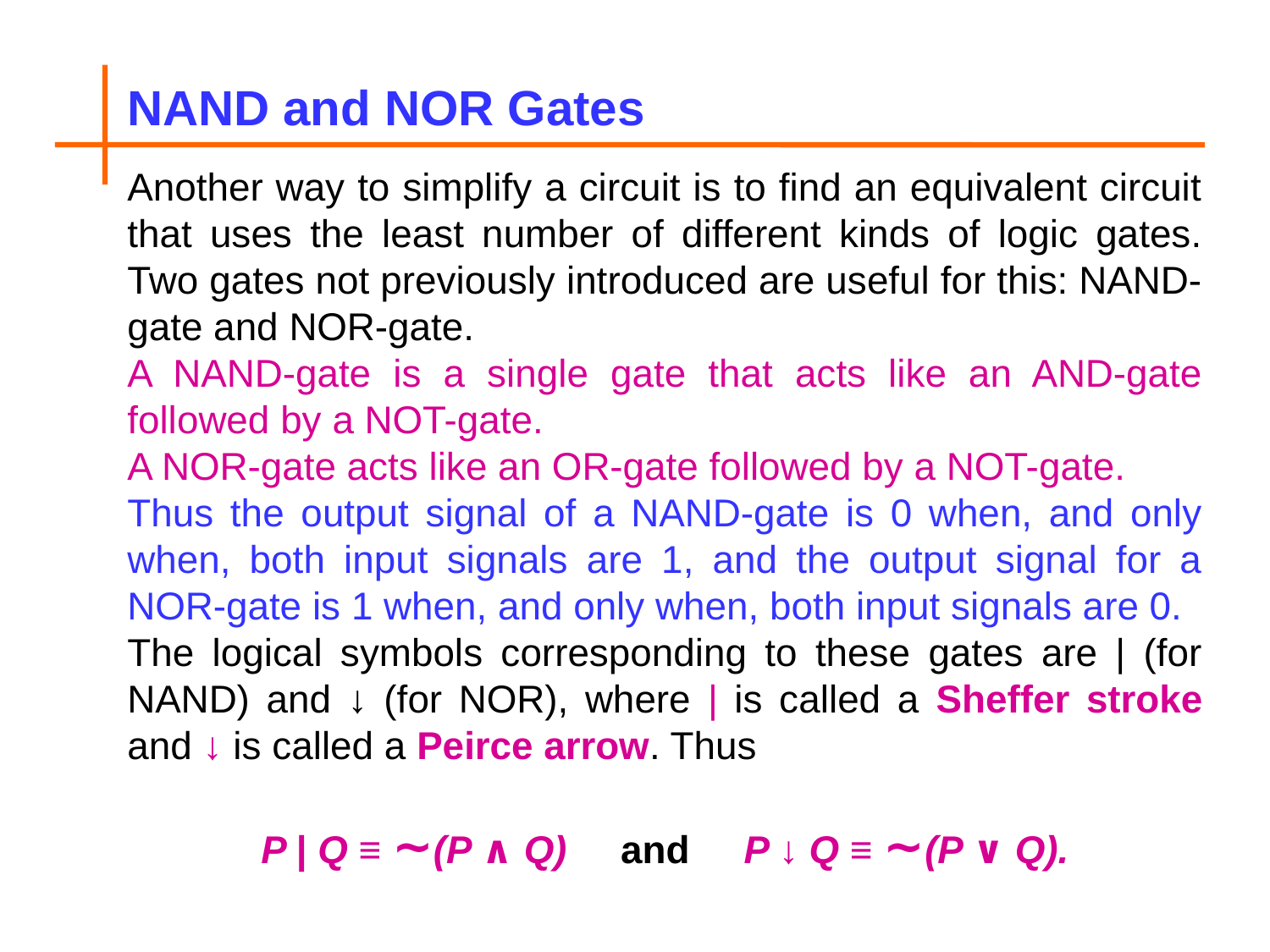

NAND and NOR Gates

Another way to simplify a circuit is to find an equivalent circuit that uses the least number of different kinds of logic gates. Two gates not previously introduced are useful for this: NAND-gate and NOR-gate.
A NAND-gate is a single gate that acts like an AND-gate followed by a NOT-gate.
A NOR-gate acts like an OR-gate followed by a NOT-gate.
Thus the output signal of a NAND-gate is 0 when, and only when, both input signals are 1, and the output signal for a NOR-gate is 1 when, and only when, both input signals are 0.
The logical symbols corresponding to these gates are | (for NAND) and ↓ (for NOR), where | is called a Sheffer stroke and ↓ is called a Peirce arrow. Thus

P | Q ≡ ∼(P ∧ Q)     and     P ↓ Q ≡ ∼(P ∨ Q).